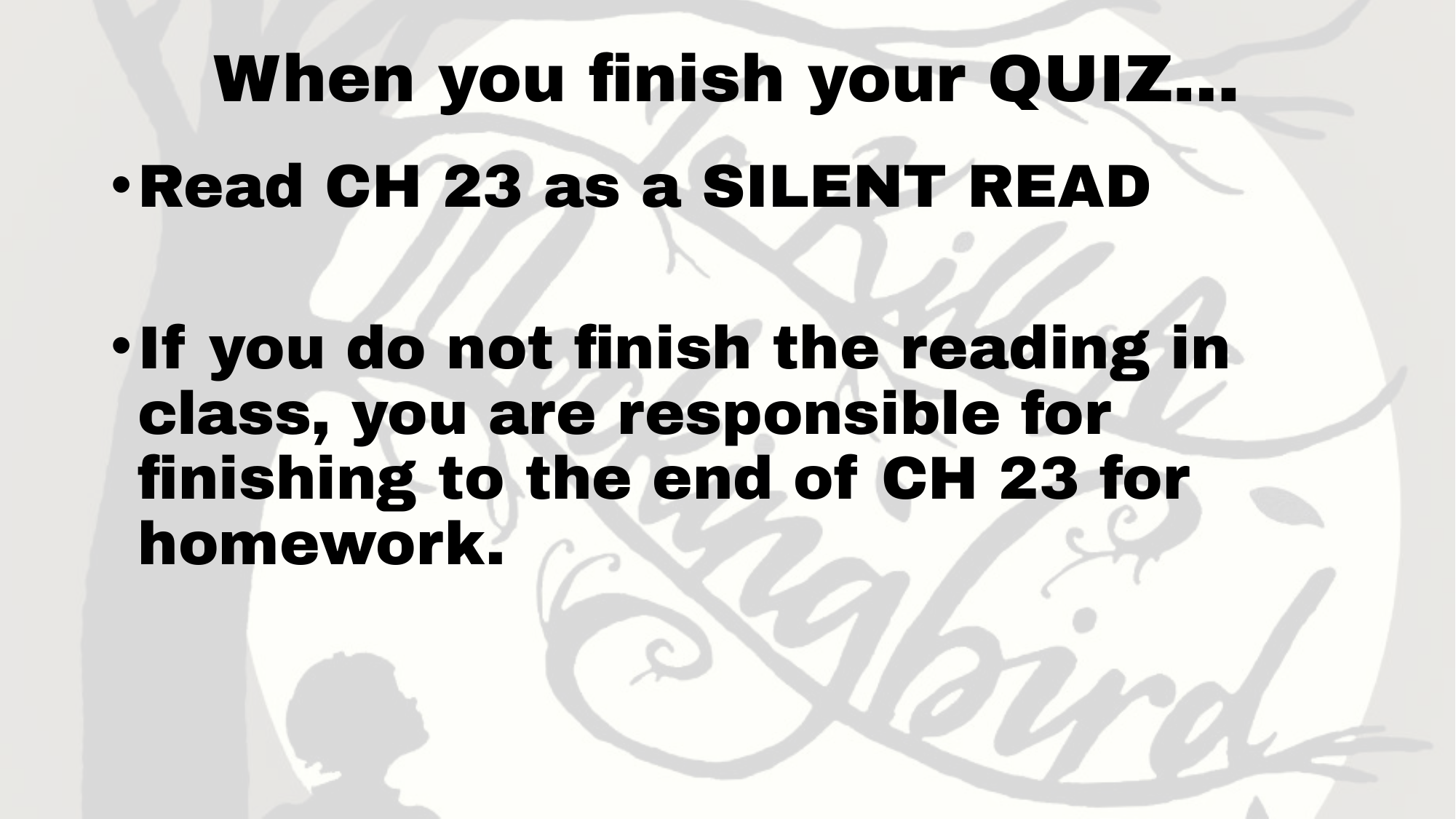

# When you finish your QUIZ…
Read CH 23 as a SILENT READ

If you do not finish the reading in class, you are responsible for finishing to the end of CH 23 for homework.